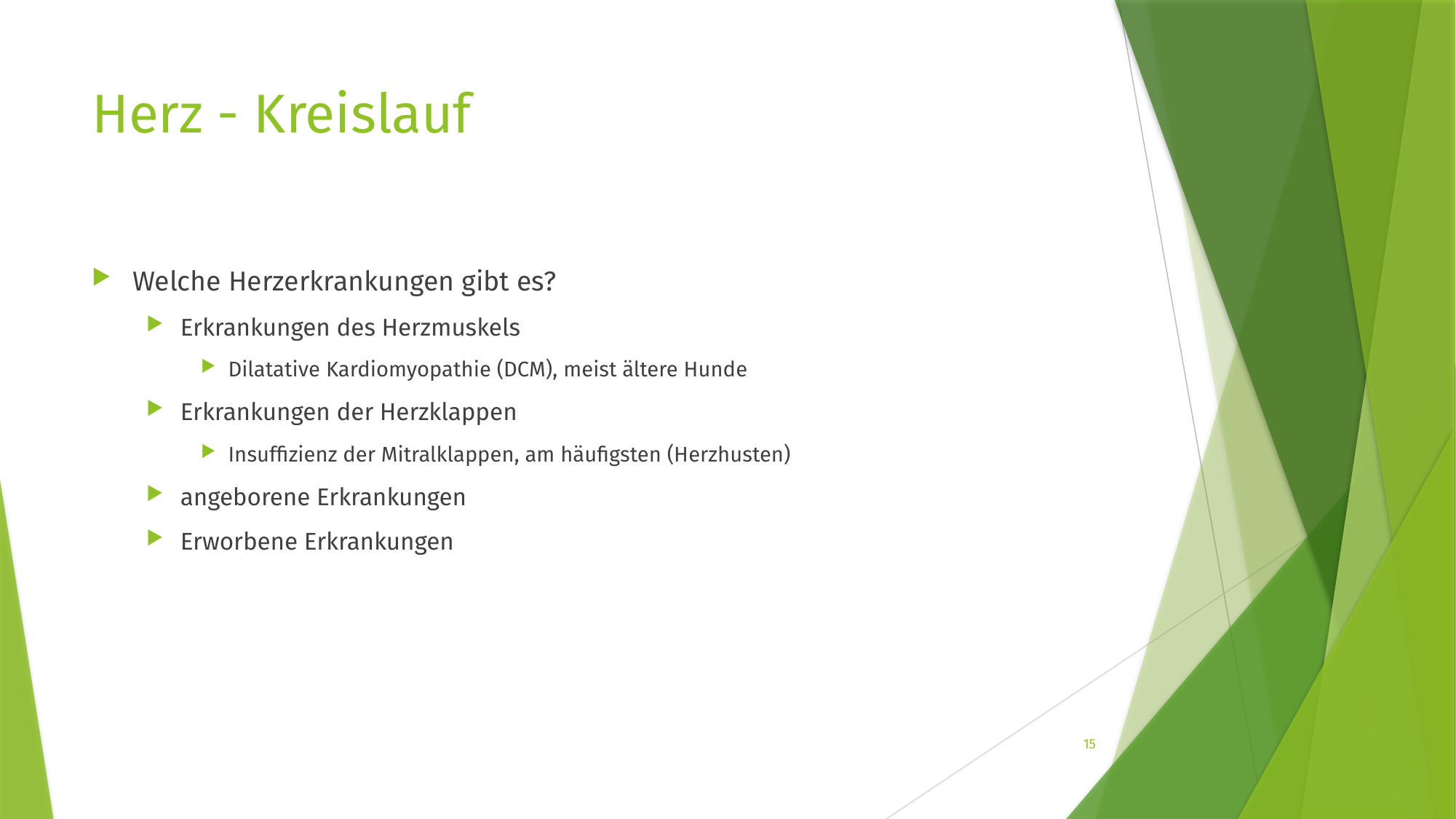

# Herz - Kreislauf
Welche Herzerkrankungen gibt es?
Erkrankungen des Herzmuskels
Dilatative Kardiomyopathie (DCM), meist ältere Hunde
Erkrankungen der Herzklappen
Insuffizienz der Mitralklappen, am häufigsten (Herzhusten)
angeborene Erkrankungen
Erworbene Erkrankungen
15